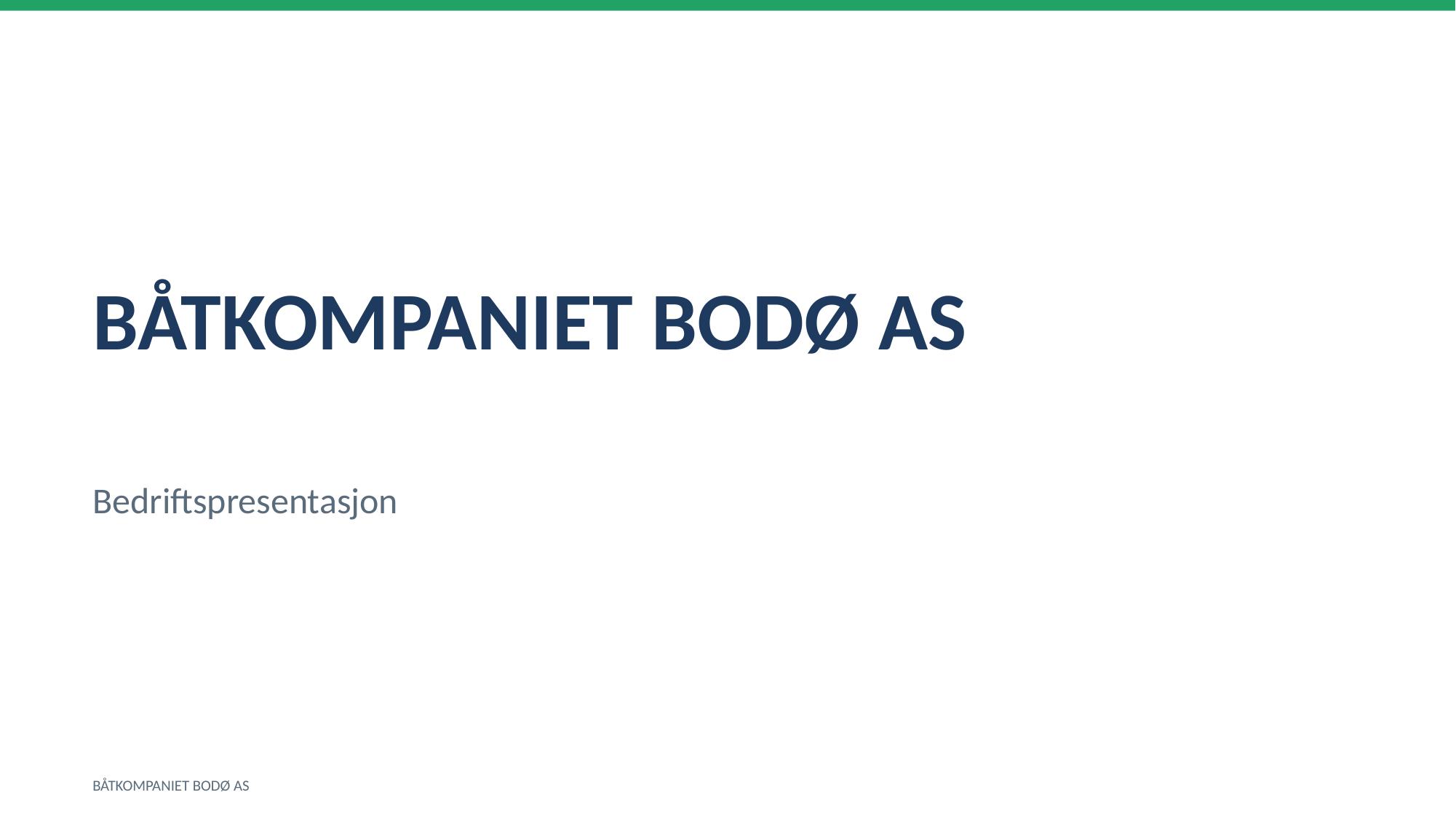

BÅTKOMPANIET BODØ AS
Bedriftspresentasjon
BÅTKOMPANIET BODØ AS